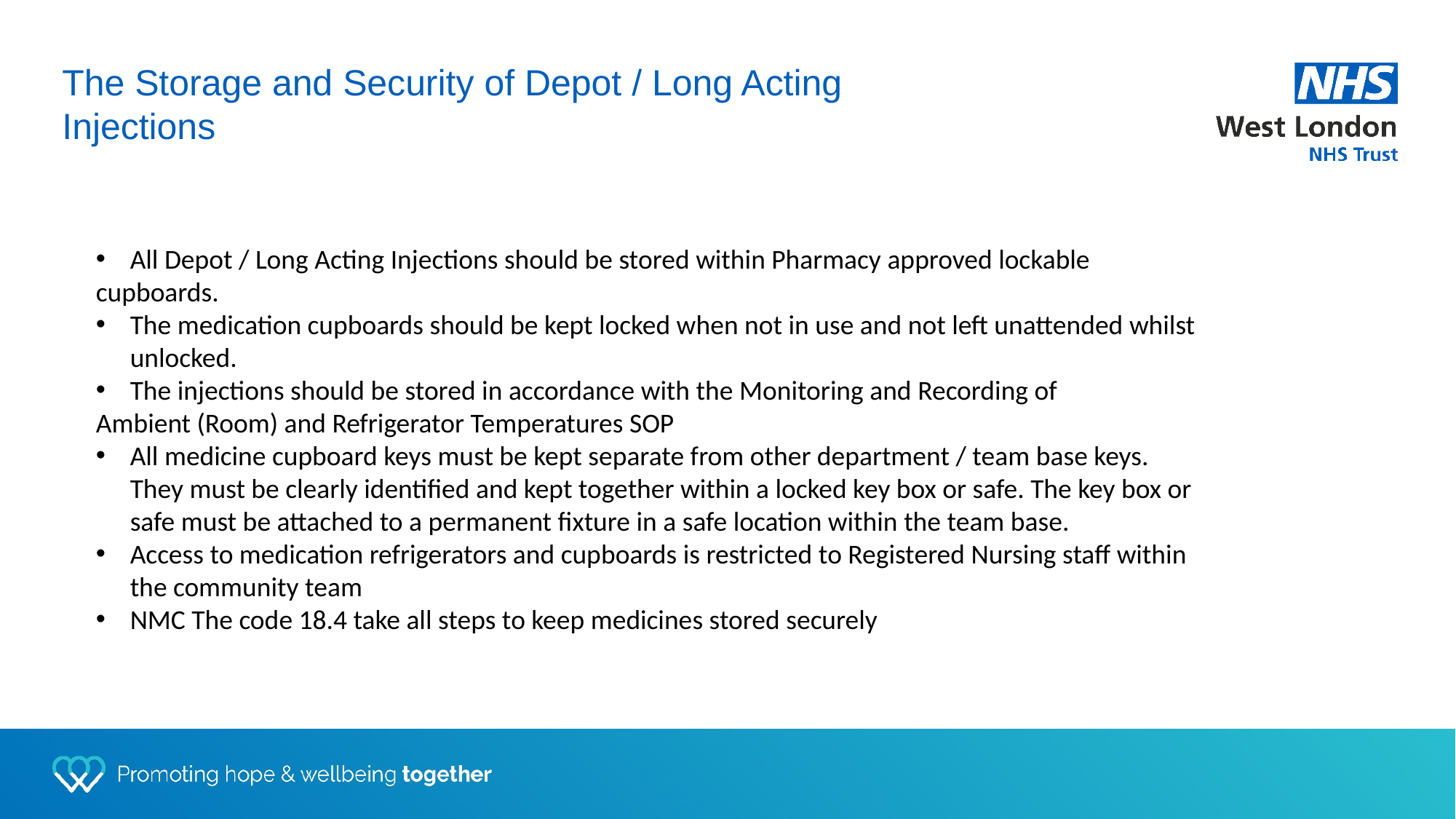

The Storage and Security of Depot / Long Acting Injections
All Depot / Long Acting Injections should be stored within Pharmacy approved lockable
cupboards.
The medication cupboards should be kept locked when not in use and not left unattended whilst unlocked.
The injections should be stored in accordance with the Monitoring and Recording of
Ambient (Room) and Refrigerator Temperatures SOP
All medicine cupboard keys must be kept separate from other department / team base keys. They must be clearly identified and kept together within a locked key box or safe. The key box or safe must be attached to a permanent fixture in a safe location within the team base.
Access to medication refrigerators and cupboards is restricted to Registered Nursing staff within the community team
NMC The code 18.4 take all steps to keep medicines stored securely